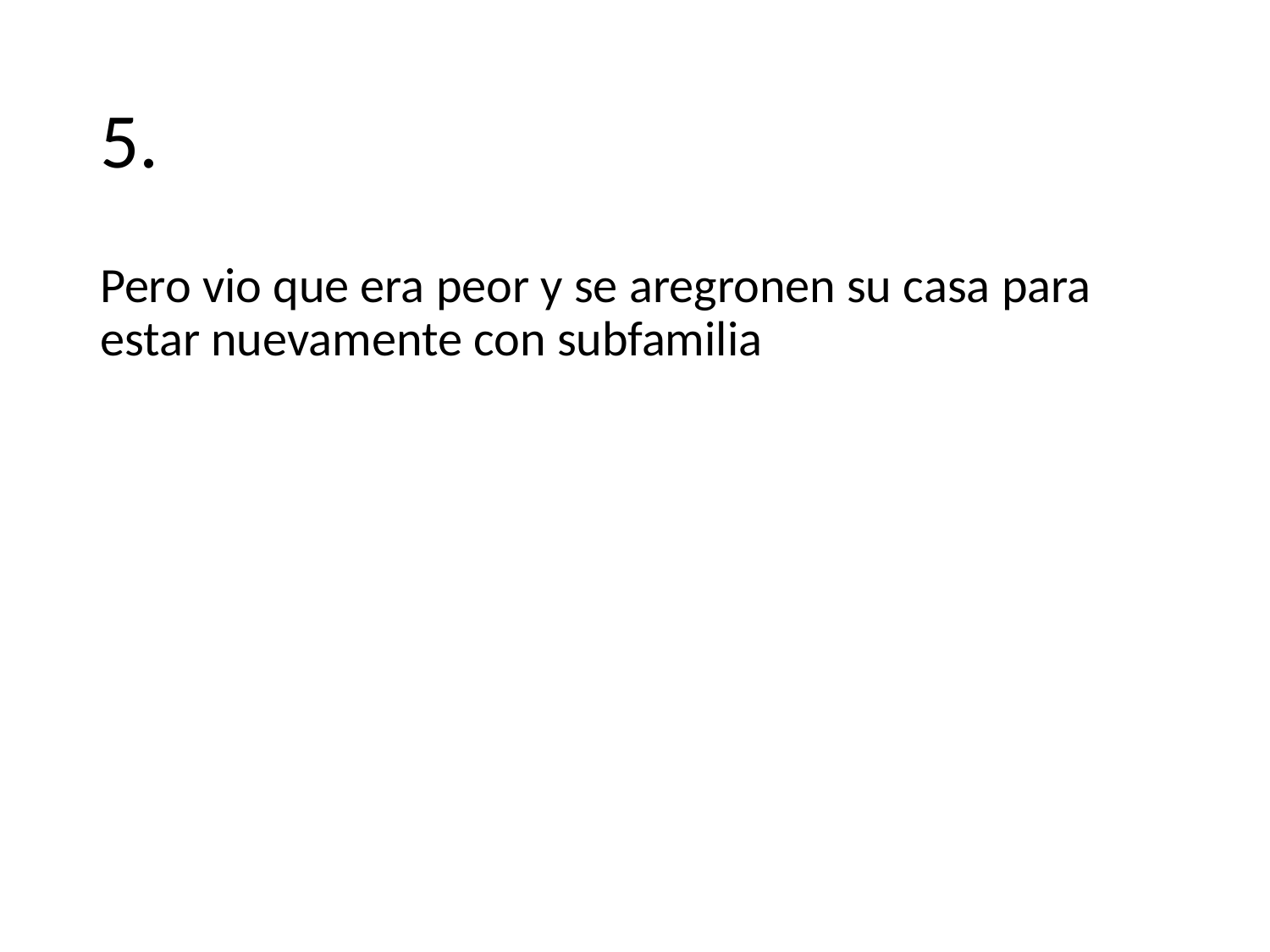

# 5.
Pero vio que era peor y se aregronen su casa para estar nuevamente con subfamilia